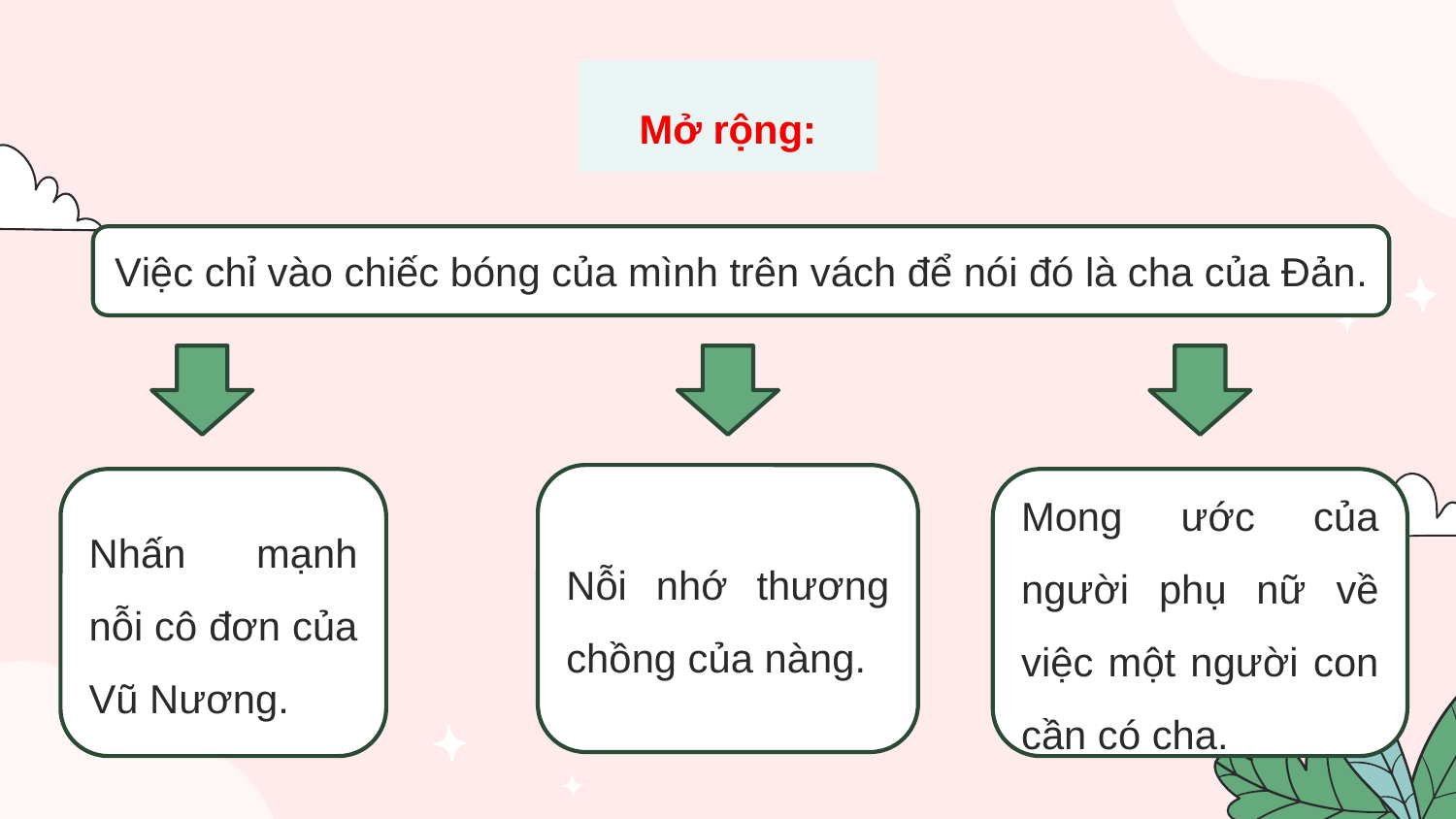

Mở rộng:
Việc chỉ vào chiếc bóng của mình trên vách để nói đó là cha của Đản.

Nỗi nhớ thương chồng của nàng.
Nhấn mạnh nỗi cô đơn của Vũ Nương.
Mong ước của người phụ nữ về việc một người con cần có cha.